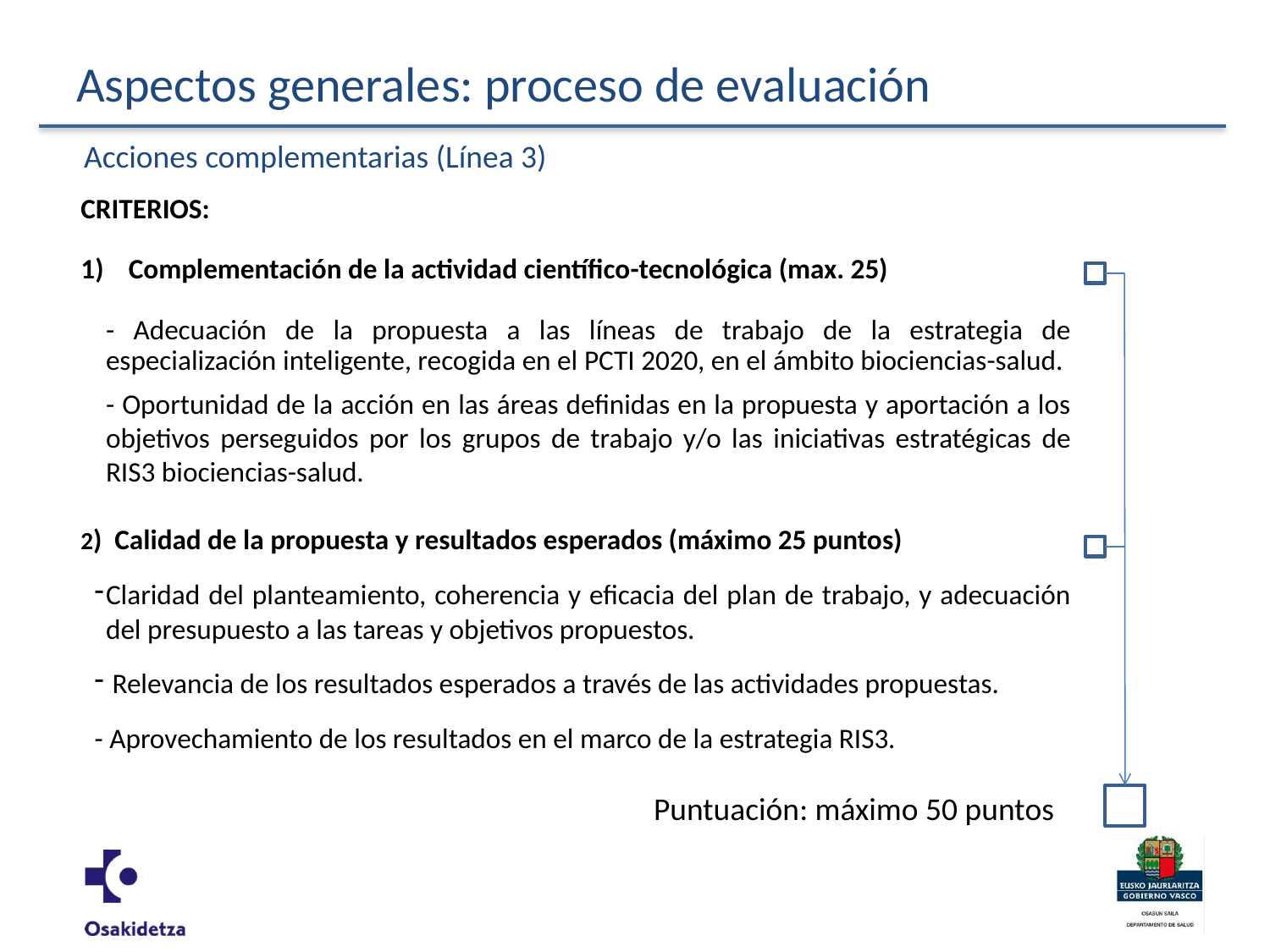

# Aspectos generales: proceso de evaluación
Acciones complementarias (Línea 3)
CRITERIOS:

Complementación de la actividad científico-tecnológica (max. 25)

- Adecuación de la propuesta a las líneas de trabajo de la estrategia de especialización inteligente, recogida en el PCTI 2020, en el ámbito biociencias-salud.
- Oportunidad de la acción en las áreas definidas en la propuesta y aportación a los objetivos perseguidos por los grupos de trabajo y/o las iniciativas estratégicas de RIS3 biociencias-salud.

2)  Calidad de la propuesta y resultados esperados (máximo 25 puntos)
Claridad del planteamiento, coherencia y eficacia del plan de trabajo, y adecuación del presupuesto a las tareas y objetivos propuestos.
 Relevancia de los resultados esperados a través de las actividades propuestas.
- Aprovechamiento de los resultados en el marco de la estrategia RIS3.

Puntuación: máximo 50 puntos